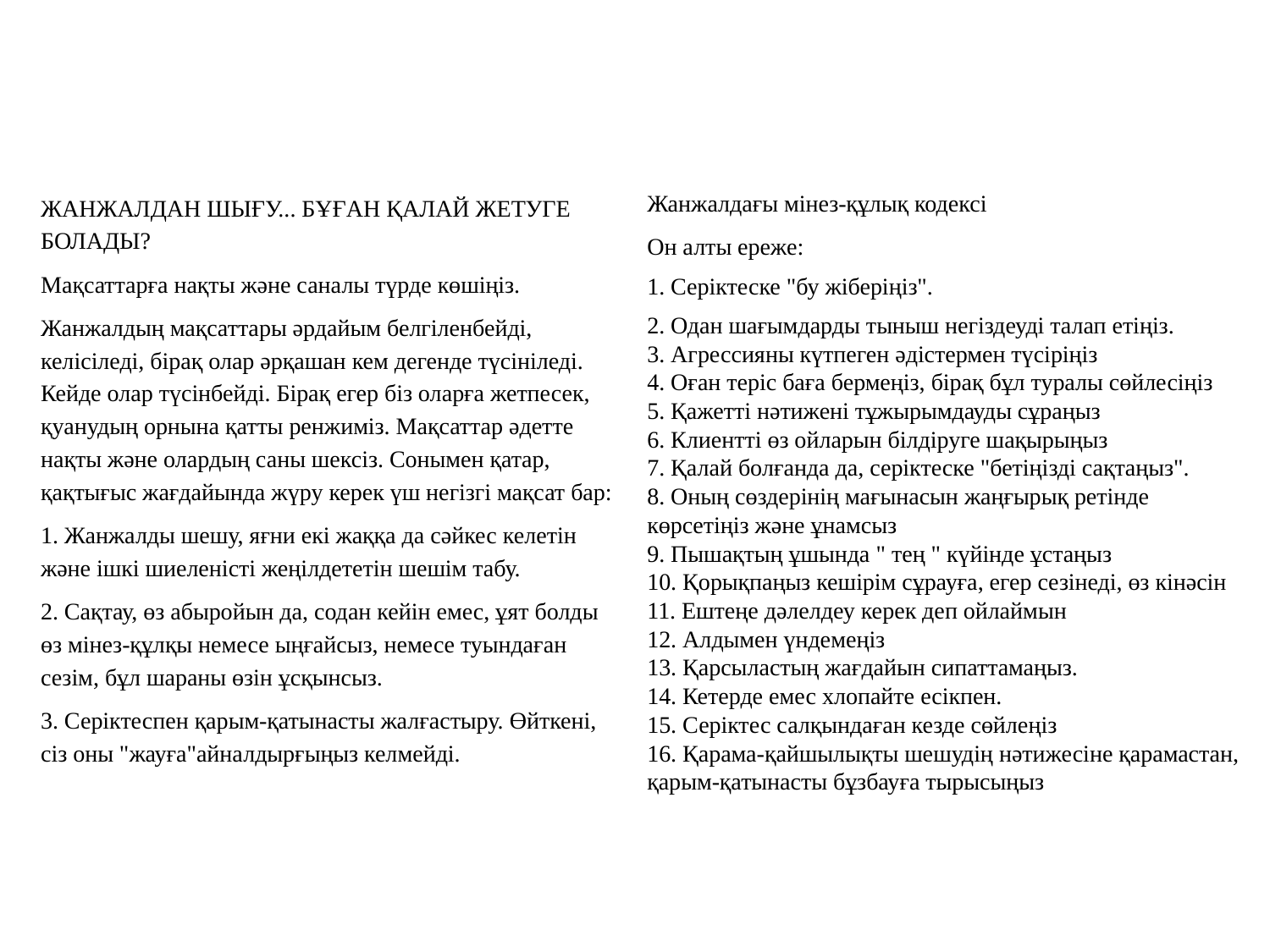

Жанжалдағы мінез-құлық кодексі
Он алты ереже:
1. Серіктеске "бу жіберіңіз".
2. Одан шағымдарды тыныш негіздеуді талап етіңіз.
3. Агрессияны күтпеген әдістермен түсіріңіз
4. Оған теріс баға бермеңіз, бірақ бұл туралы сөйлесіңіз
5. Қажетті нәтижені тұжырымдауды сұраңыз
6. Клиентті өз ойларын білдіруге шақырыңыз
7. Қалай болғанда да, серіктеске "бетіңізді сақтаңыз".
8. Оның сөздерінің мағынасын жаңғырық ретінде көрсетіңіз және ұнамсыз
9. Пышақтың ұшында " тең " күйінде ұстаңыз
10. Қорықпаңыз кешірім сұрауға, егер сезінеді, өз кінәсін
11. Ештеңе дәлелдеу керек деп ойлаймын
12. Алдымен үндемеңіз
13. Қарсыластың жағдайын сипаттамаңыз.
14. Кетерде емес хлопайте есікпен.
15. Серіктес салқындаған кезде сөйлеңіз
16. Қарама-қайшылықты шешудің нәтижесіне қарамастан, қарым-қатынасты бұзбауға тырысыңыз
ЖАНЖАЛДАН ШЫҒУ... БҰҒАН ҚАЛАЙ ЖЕТУГЕ БОЛАДЫ?
Мақсаттарға нақты және саналы түрде көшіңіз.
Жанжалдың мақсаттары әрдайым белгіленбейді, келісіледі, бірақ олар әрқашан кем дегенде түсініледі. Кейде олар түсінбейді. Бірақ егер біз оларға жетпесек, қуанудың орнына қатты ренжиміз. Мақсаттар әдетте нақты және олардың саны шексіз. Сонымен қатар, қақтығыс жағдайында жүру керек үш негізгі мақсат бар:
1. Жанжалды шешу, яғни екі жаққа да сәйкес келетін және ішкі шиеленісті жеңілдететін шешім табу.
2. Сақтау, өз абыройын да, содан кейін емес, ұят болды өз мінез-құлқы немесе ыңғайсыз, немесе туындаған сезім, бұл шараны өзін ұсқынсыз.
3. Серіктеспен қарым-қатынасты жалғастыру. Өйткені, сіз оны "жауға"айналдырғыңыз келмейді.